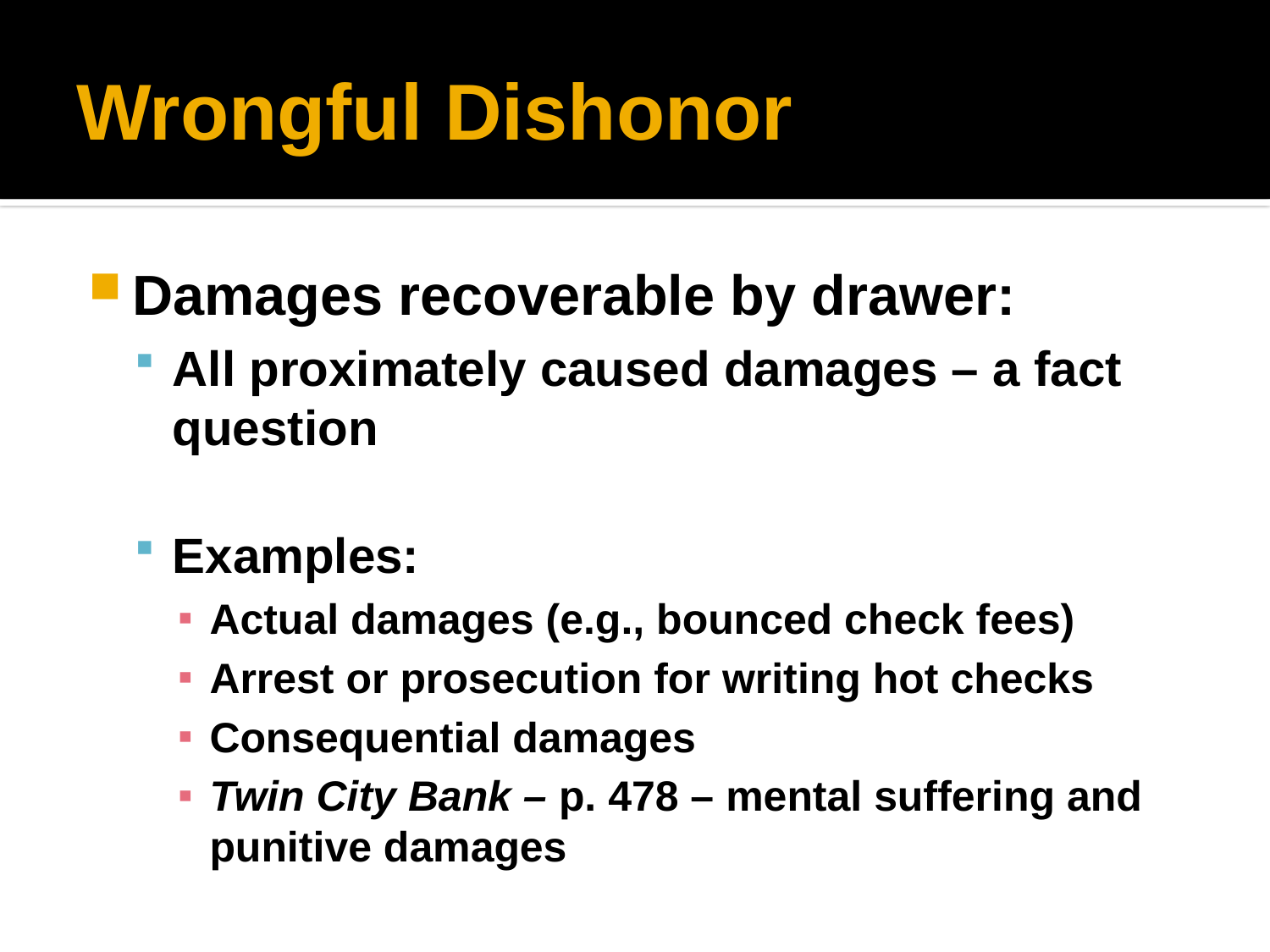

# Wrongful Dishonor
Damages recoverable by drawer:
All proximately caused damages – a fact question
Examples:
Actual damages (e.g., bounced check fees)
Arrest or prosecution for writing hot checks
Consequential damages
Twin City Bank – p. 478 – mental suffering and punitive damages